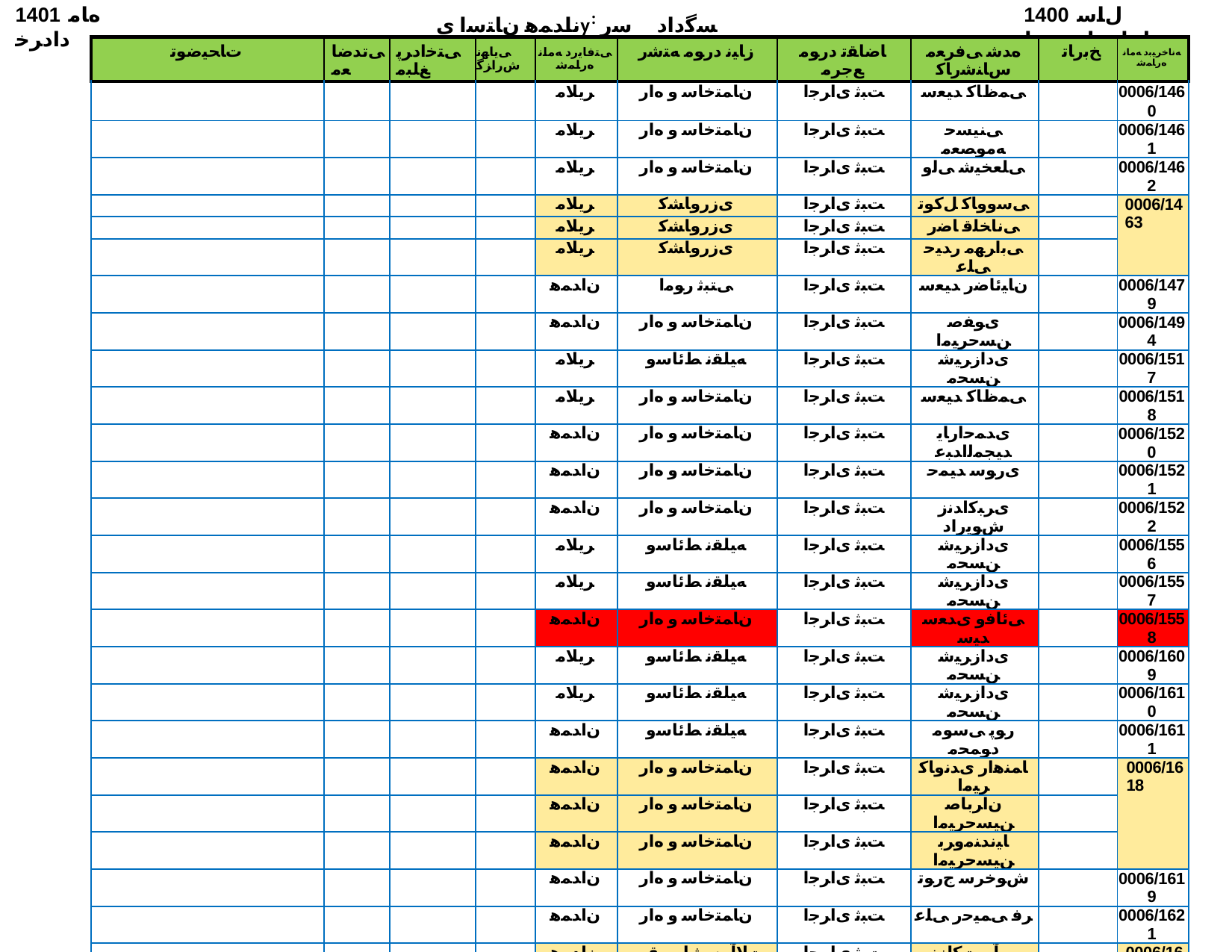

1401 ﻩﺎﻣ ﺩﺍﺩﺮﺧ
ناﺪﻤﻫ نﺎﺘﺳا یy: ﺴﮔداد  ﺳر نﺎﺳﺎﻨﺷرﺎ✓ نﻮﻧﺎ✓
1400 ﻝﺎﺳ ﺕﺎﻋﺎﺟﺭﺍ ﺖﺴﻴﻟ
| ﺕﺎﺤﻴﺿﻮﺗ | ﯽﺗﺪﺿﺎﻌﻣ | ﯽﺘﺧﺍﺩﺮﭘ ﻎﻠﺒﻣ | ﯽﻳﺎﻬﻧ ﺵﺭﺍﺰﮔ | ﯽﺘﻓﺎﻳﺭﺩ ﻪﻣﺎﻧ ﻩﺭﺎﻤﺷ | ﺯﺎﻴﻧ ﺩﺭﻮﻣ ﻪﺘﺷﺭ | ﺎﺿﺎﻘﺗ ﺩﺭﻮﻣ ﻊﺟﺮﻣ | ﻩﺪﺷ ﯽﻓﺮﻌﻣ ﺱﺎﻨﺷﺭﺎﮐ | ﺦﺑﺭﺎﺗ | ﻪﻧﺎﺧﺮﻴﺑﺩ ﻪﻣﺎﻧ ﻩﺭﺎﻤﺷ |
| --- | --- | --- | --- | --- | --- | --- | --- | --- | --- |
|  |  |  |  | ﺮﻳﻼﻣ | ﻥﺎﻤﺘﺧﺎﺳ ﻭ ﻩﺍﺭ | ﺖﺒﺛ یﺍﺮﺟﺍ | ﯽﻤﻅﺎﮐ ﺪﻴﻌﺳ |  | 0006/1460 |
|  |  |  |  | ﺮﻳﻼﻣ | ﻥﺎﻤﺘﺧﺎﺳ ﻭ ﻩﺍﺭ | ﺖﺒﺛ یﺍﺮﺟﺍ | ﯽﻨﻴﺴﺣ ﻪﻣﻮﺼﻌﻣ |  | 0006/1461 |
|  |  |  |  | ﺮﻳﻼﻣ | ﻥﺎﻤﺘﺧﺎﺳ ﻭ ﻩﺍﺭ | ﺖﺒﺛ یﺍﺮﺟﺍ | ﯽﻠﻌﺨﻴﺷ ﯽﻟﻭ |  | 0006/1462 |
|  |  |  |  | ﺮﻳﻼﻣ | یﺯﺭﻭﺎﺸﮐ | ﺖﺒﺛ یﺍﺮﺟﺍ | ﯽﺳﻭﻭﺎﮐ ﻞﮐﻮﺗ |  | 0006/1463 |
|  |  |  |  | ﺮﻳﻼﻣ | یﺯﺭﻭﺎﺸﮐ | ﺖﺒﺛ یﺍﺮﺟﺍ | ﯽﻧﺎﺨﻠﻗ ﺎﺿﺭ |  |  |
|  |  |  |  | ﺮﻳﻼﻣ | یﺯﺭﻭﺎﺸﮐ | ﺖﺒﺛ یﺍﺮﺟﺍ | ﯽﺑﺍﺮﻬﻣ ﺭﺪﻴﺣ ﯽﻠﻋ |  |  |
|  |  |  |  | ﻥﺍﺪﻤﻫ | ﯽﺘﺒﺛ ﺭﻮﻣﺍ | ﺖﺒﺛ یﺍﺮﺟﺍ | ﻥﺎﻴﺋﺎﺿﺭ ﺪﻴﻌﺳ |  | 0006/1479 |
|  |  |  |  | ﻥﺍﺪﻤﻫ | ﻥﺎﻤﺘﺧﺎﺳ ﻭ ﻩﺍﺭ | ﺖﺒﺛ یﺍﺮﺟﺍ | یﻮﻔﺻ ﻦﺴﺣﺮﻴﻣﺍ |  | 0006/1494 |
|  |  |  |  | ﺮﻳﻼﻣ | ﻪﻴﻠﻘﻧ ﻂﺋﺎﺳﻭ | ﺖﺒﺛ یﺍﺮﺟﺍ | یﺩﺍﺯﺮﻴﺷ ﻦﺴﺤﻣ |  | 0006/1517 |
|  |  |  |  | ﺮﻳﻼﻣ | ﻥﺎﻤﺘﺧﺎﺳ ﻭ ﻩﺍﺭ | ﺖﺒﺛ یﺍﺮﺟﺍ | ﯽﻤﻅﺎﮐ ﺪﻴﻌﺳ |  | 0006/1518 |
|  |  |  |  | ﻥﺍﺪﻤﻫ | ﻥﺎﻤﺘﺧﺎﺳ ﻭ ﻩﺍﺭ | ﺖﺒﺛ یﺍﺮﺟﺍ | یﺪﻤﺣﺍﺭﺎﻳ ﺪﻴﺠﻤﻟﺍﺪﺒﻋ |  | 0006/1520 |
|  |  |  |  | ﻥﺍﺪﻤﻫ | ﻥﺎﻤﺘﺧﺎﺳ ﻭ ﻩﺍﺭ | ﺖﺒﺛ یﺍﺮﺟﺍ | یﺭﻮﺳ ﺪﻴﻤﺣ |  | 0006/1521 |
|  |  |  |  | ﻥﺍﺪﻤﻫ | ﻥﺎﻤﺘﺧﺎﺳ ﻭ ﻩﺍﺭ | ﺖﺒﺛ یﺍﺮﺟﺍ | یﺮﺒﮐﺍﺪﻧﺯ ﺵﻮﻳﺭﺍﺩ |  | 0006/1522 |
|  |  |  |  | ﺮﻳﻼﻣ | ﻪﻴﻠﻘﻧ ﻂﺋﺎﺳﻭ | ﺖﺒﺛ یﺍﺮﺟﺍ | یﺩﺍﺯﺮﻴﺷ ﻦﺴﺤﻣ |  | 0006/1556 |
|  |  |  |  | ﺮﻳﻼﻣ | ﻪﻴﻠﻘﻧ ﻂﺋﺎﺳﻭ | ﺖﺒﺛ یﺍﺮﺟﺍ | یﺩﺍﺯﺮﻴﺷ ﻦﺴﺤﻣ |  | 0006/1557 |
|  |  |  |  | ﻥﺍﺪﻤﻫ | ﻥﺎﻤﺘﺧﺎﺳ ﻭ ﻩﺍﺭ | ﺖﺒﺛ یﺍﺮﺟﺍ | ﯽﺋﺎﻓﻭ یﺪﻌﺳ ﺪﻴﺳ |  | 0006/1558 |
|  |  |  |  | ﺮﻳﻼﻣ | ﻪﻴﻠﻘﻧ ﻂﺋﺎﺳﻭ | ﺖﺒﺛ یﺍﺮﺟﺍ | یﺩﺍﺯﺮﻴﺷ ﻦﺴﺤﻣ |  | 0006/1609 |
|  |  |  |  | ﺮﻳﻼﻣ | ﻪﻴﻠﻘﻧ ﻂﺋﺎﺳﻭ | ﺖﺒﺛ یﺍﺮﺟﺍ | یﺩﺍﺯﺮﻴﺷ ﻦﺴﺤﻣ |  | 0006/1610 |
|  |  |  |  | ﻥﺍﺪﻤﻫ | ﻪﻴﻠﻘﻧ ﻂﺋﺎﺳﻭ | ﺖﺒﺛ یﺍﺮﺟﺍ | ﺭﻮﭘ ﯽﺳﻮﻣ ﺩﻮﻤﺤﻣ |  | 0006/1611 |
|  |  |  |  | ﻥﺍﺪﻤﻫ | ﻥﺎﻤﺘﺧﺎﺳ ﻭ ﻩﺍﺭ | ﺖﺒﺛ یﺍﺮﺟﺍ | ﺎﻤﻨﻫﺍﺭ یﺪﻧﻭﺎﮐ ﺮﻴﻣﺍ |  | 0006/1618 |
|  |  |  |  | ﻥﺍﺪﻤﻫ | ﻥﺎﻤﺘﺧﺎﺳ ﻭ ﻩﺍﺭ | ﺖﺒﺛ یﺍﺮﺟﺍ | ﻥﺍﺮﺑﺎﺻ ﻦﻴﺴﺣﺮﻴﻣﺍ |  |  |
|  |  |  |  | ﻥﺍﺪﻤﻫ | ﻥﺎﻤﺘﺧﺎﺳ ﻭ ﻩﺍﺭ | ﺖﺒﺛ یﺍﺮﺟﺍ | ﺎﻴﻧﺪﻨﻣﻭﺮﺑ ﻦﻴﺴﺣﺮﻴﻣﺍ |  |  |
|  |  |  |  | ﻥﺍﺪﻤﻫ | ﻥﺎﻤﺘﺧﺎﺳ ﻭ ﻩﺍﺭ | ﺖﺒﺛ یﺍﺮﺟﺍ | ﺵﻮﺧﺮﺳ ﺝﺭﻮﺗ |  | 0006/1619 |
|  |  |  |  | ﻥﺍﺪﻤﻫ | ﻥﺎﻤﺘﺧﺎﺳ ﻭ ﻩﺍﺭ | ﺖﺒﺛ یﺍﺮﺟﺍ | ﺮﻓ ﯽﻤﻴﺣﺭ ﯽﻠﻋ |  | 0006/1621 |
|  |  |  |  | ﻥﺍﺪﻤﻫ | ﺕﻻﺁ ﻦﻴﺷﺎﻣ ، ﻕﺮﺑ | ﺖﺒﺛ یﺍﺮﺟﺍ | ﺏﺂﻣ ﺖﮐﺍﺰﻧ ﻝﻼﺟ |  | 0006/1624 |
|  |  |  |  | ﻥﺍﺪﻤﻫ | ﺕﻻﺁ ﻦﻴﺷﺎﻣ ، ﻕﺮﺑ | ﺖﺒﺛ یﺍﺮﺟﺍ | یﺪﺟﺎﺳ ﺩﺍﺩﺮﻬﻣ |  |  |
|  |  |  |  | ﻥﺍﺪﻤﻫ | ﺕﻻﺁ ﻦﻴﺷﺎﻣ ، ﻕﺮﺑ | ﺖﺒﺛ یﺍﺮﺟﺍ | ﺡﺎﻴﺳ یﺪﻬﻣﺪﻤﺤﻣ |  |  |
|  |  |  |  | ﻥﺍﺪﻤﻫ | ﻥﺎﻤﺘﺧﺎﺳ ﻭ ﻩﺍﺭ | ﺖﺒﺛ یﺍﺮﺟﺍ | ﻥﺎﻴﻟﻮﻓﺯﺩ ﺎﺿﺮﻴﻠﻋ |  | 0006/1639 |
|  |  |  |  | ﻥﺍﺪﻤﻫ | ﻥﺎﻤﺘﺧﺎﺳ ﻭ ﻩﺍﺭ | ﺖﺒﺛ یﺍﺮﺟﺍ | ﯽﺋﺎﻄﻋ یﺪﻬﻣ |  | 0006/1655 |
|  |  |  |  | ﻥﺍﺪﻤﻫ | ﻥﺎﻤﺘﺧﺎﺳ ﻭ ﻩﺍﺭ | ﺖﺒﺛ یﺍﺮﺟﺍ | ﯽﺋﺎﻄﻋ یﺪﻬﻣ |  | 0006/1656 |
|  |  |  |  | ﻥﺍﺪﻤﻫ | ﻥﺎﻤﺘﺧﺎﺳ ﻭ ﻩﺍﺭ | ﺖﺒﺛ یﺍﺮﺟﺍ | ﯽﺋﺎﻄﻋ یﺪﻬﻣ |  | 0006/1657 |
|  |  |  |  | ﺮﻳﻼﻣ | ﻥﺎﻤﺘﺧﺎﺳ ﻭ ﻩﺍﺭ | ﺖﺒﺛ یﺍﺮﺟﺍ | ﯽﺒﺟﺭ ﺩﺍﻮﺟ |  | 0006/1671 |
|  |  |  |  | ﺮﻳﻼﻣ | ﻥﺎﻤﺘﺧﺎﺳ ﻭ ﻩﺍﺭ | ﺖﺒﺛ یﺍﺮﺟﺍ | ﯽﻤﻅﺎﮐ ﺪﻴﻌﺳ |  | 0006/1672 |
|  |  |  |  | ﺮﻳﻼﻣ | ﻥﺎﻤﺘﺧﺎﺳ ﻭ ﻩﺍﺭ | ﺖﺒﺛ یﺍﺮﺟﺍ | ﯽﺋﺎﺘﺳﻭﺭ ﺪﻤﺤﻣ |  |  |
|  |  |  |  | ﺮﻳﻼﻣ | ﻥﺎﻤﺘﺧﺎﺳ ﻭ ﻩﺍﺭ | ﺖﺒﺛ یﺍﺮﺟﺍ | ﯽﻨﻴﺴﺣ ﻪﻣﻮﺼﻌﻣ |  |  |
|  |  |  |  | ﺮﻳﻼﻣ | ﻥﺎﻤﺘﺧﺎﺳ ﻭ ﻩﺍﺭ | ﺖﺒﺛ یﺍﺮﺟﺍ | ﯽﻤﻅﺎﮐ ﺪﻴﻌﺳ |  | 0006/1684 |
|  |  |  |  | ﺮﻳﻼﻣ | یﺯﺭﻭﺎﺸﮐ | ﺖﺒﺛ یﺍﺮﺟﺍ | ﯽﺗﺮﺼﻧ ﺎﺿﺭﺪﻤﺤﻣ |  |  |
|  |  |  |  | ﻥﺍﺪﻤﻫ | ﻪﻴﻠﻘﻧ ﻂﺋﺎﺳﻭ | ﺖﺒﺛ یﺍﺮﺟﺍ | یﺮﮐﺎﺷ یﺪﻬﻣ |  | 0006/1686 |